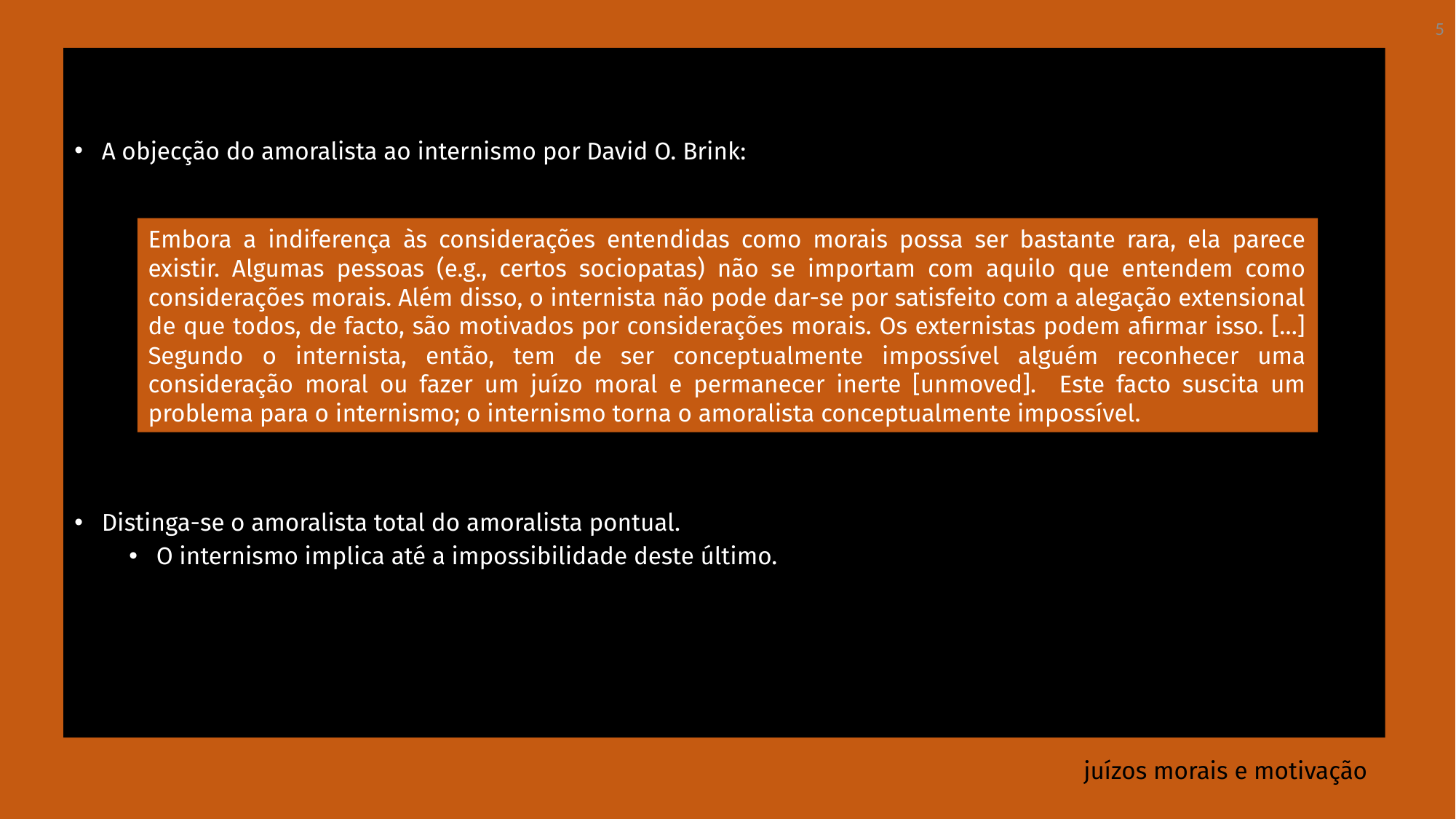

5

A objecção do amoralista ao internismo por David O. Brink:

Distinga-se o amoralista total do amoralista pontual.
O internismo implica até a impossibilidade deste último.

Embora a indiferença às considerações entendidas como morais possa ser bastante rara, ela parece existir. Algumas pessoas (e.g., certos sociopatas) não se importam com aquilo que entendem como considerações morais. Além disso, o internista não pode dar-se por satisfeito com a alegação extensional de que todos, de facto, são motivados por considerações morais. Os externistas podem afirmar isso. […] Segundo o internista, então, tem de ser conceptualmente impossível alguém reconhecer uma consideração moral ou fazer um juízo moral e permanecer inerte [unmoved].  Este facto suscita um problema para o internismo; o internismo torna o amoralista conceptualmente impossível.
# juízos morais e motivação